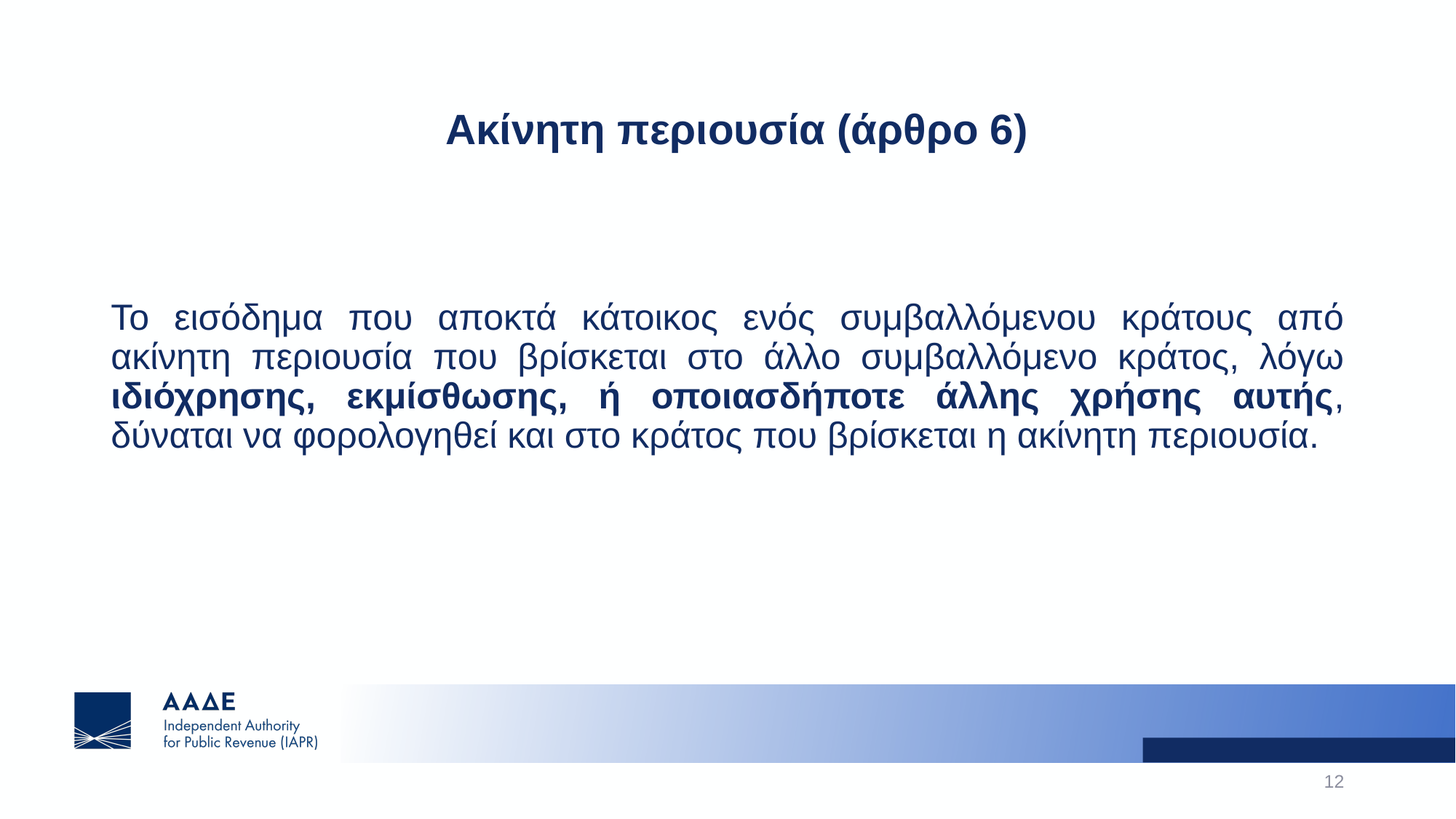

# Ακίνητη περιουσία (άρθρο 6)

Το εισόδημα που αποκτά κάτοικος ενός συμβαλλόμενου κράτους από ακίνητη περιουσία που βρίσκεται στο άλλο συμβαλλόμενο κράτος, λόγω ιδιόχρησης, εκμίσθωσης, ή οποιασδήποτε άλλης χρήσης αυτής, δύναται να φορολογηθεί και στο κράτος που βρίσκεται η ακίνητη περιουσία.

12